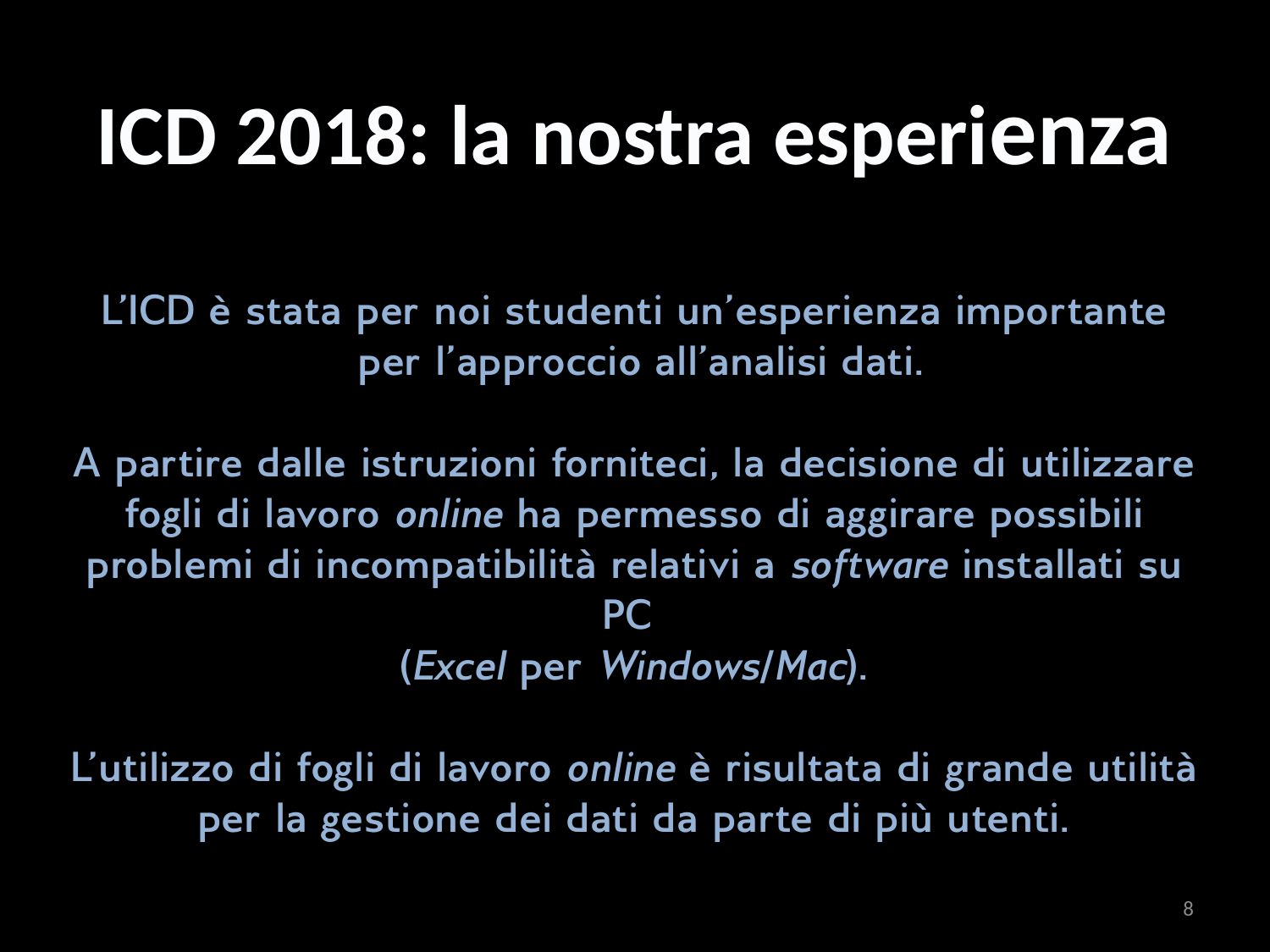

ICD 2018: la nostra esperienza
# L’ICD è stata per noi studenti un’esperienza importante per l’approccio all’analisi dati. A partire dalle istruzioni forniteci, la decisione di utilizzare fogli di lavoro online ha permesso di aggirare possibili problemi di incompatibilità relativi a software installati su PC (Excel per Windows/Mac). L’utilizzo di fogli di lavoro online è risultata di grande utilità per la gestione dei dati da parte di più utenti.
8